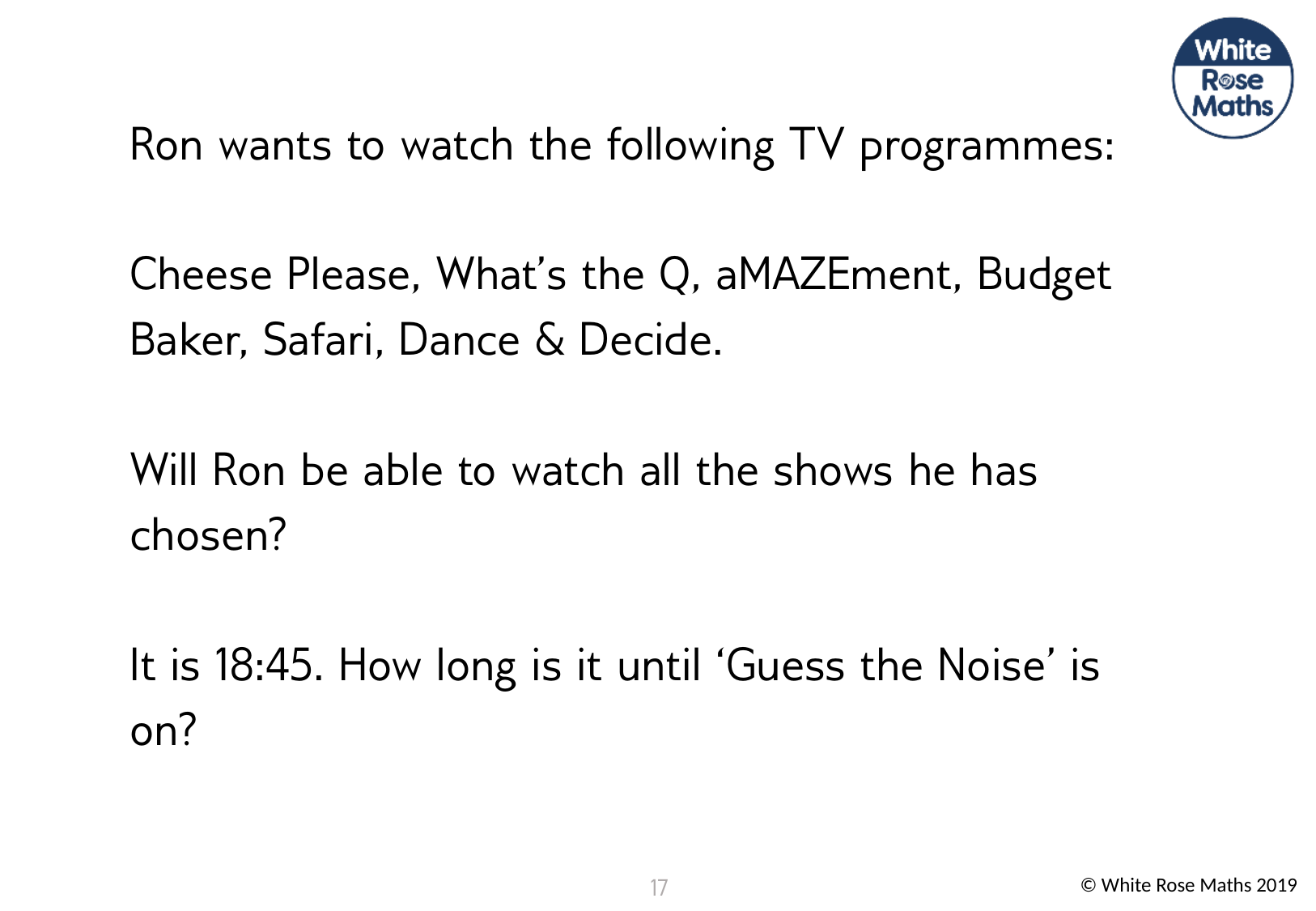

Ron wants to watch the following TV programmes:

Cheese Please, What’s the Q, aMAZEment, Budget Baker, Safari, Dance & Decide.

Will Ron be able to watch all the shows he has chosen?

It is 18:45. How long is it until ‘Guess the Noise’ is on?
17